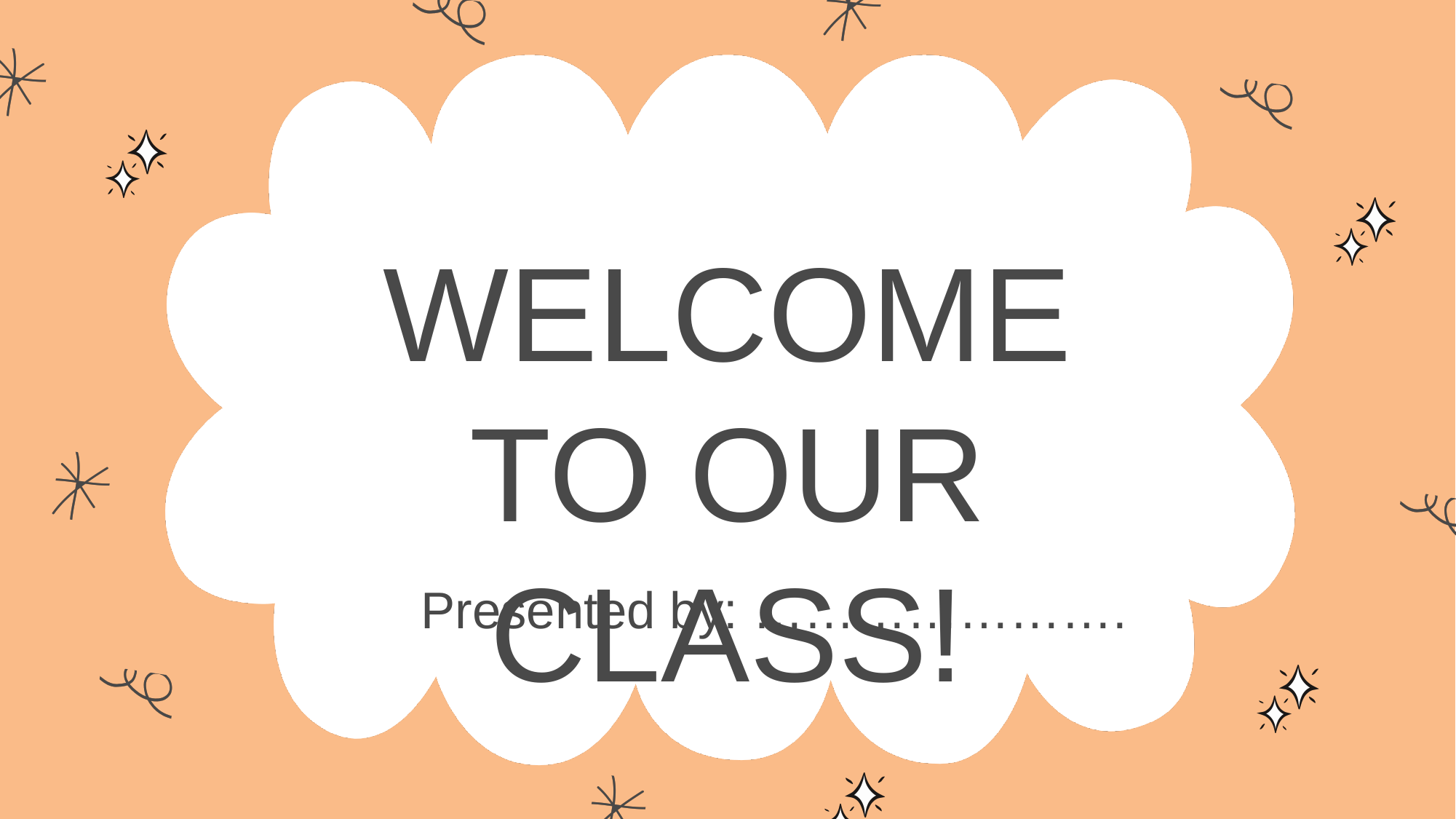

WELCOME TO OUR CLASS!

Presented by: ………………….